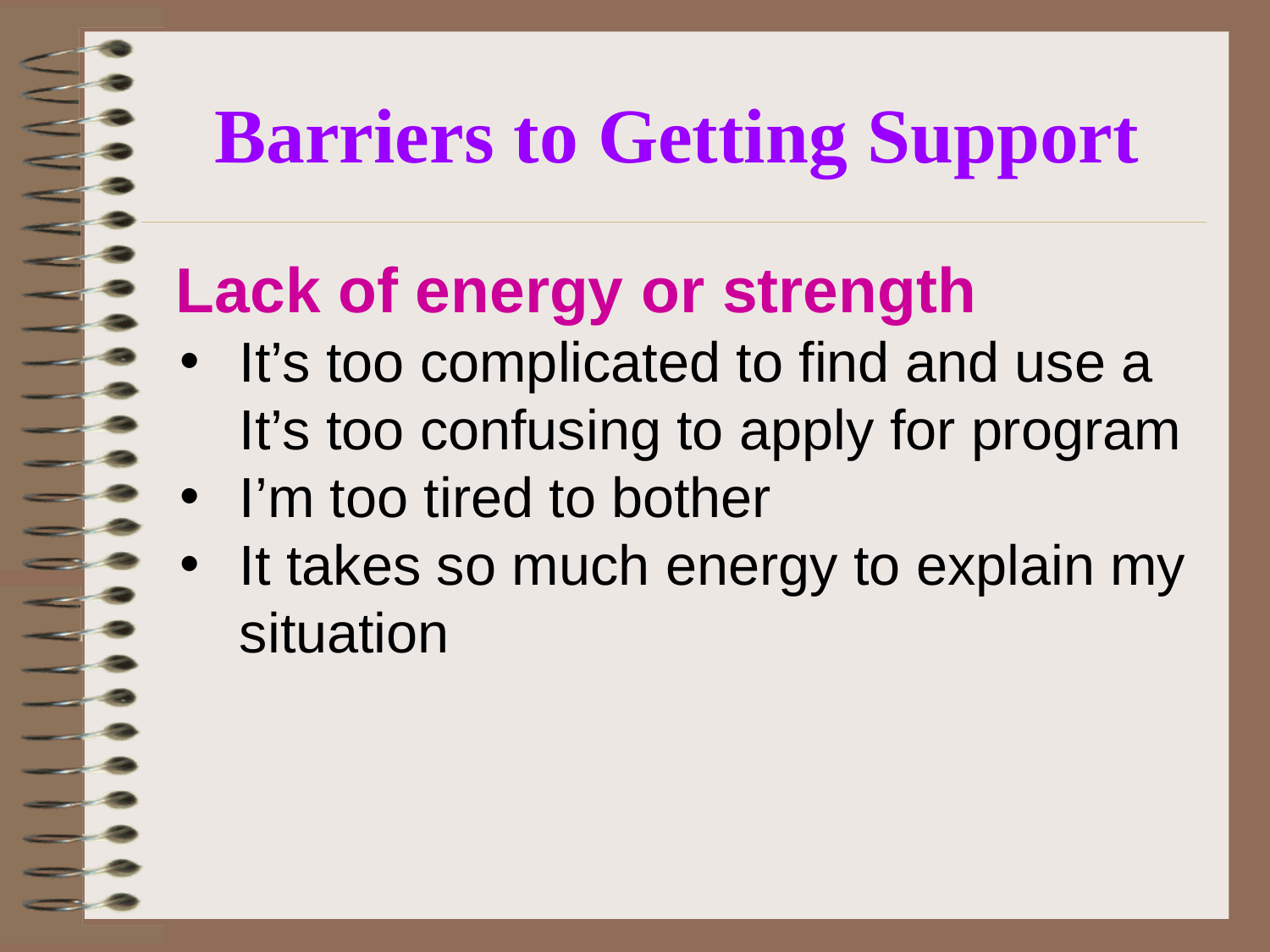

# Barriers to Getting Support
Lack of energy or strength
It’s too complicated to find and use a It’s too confusing to apply for program
I’m too tired to bother
It takes so much energy to explain my situation